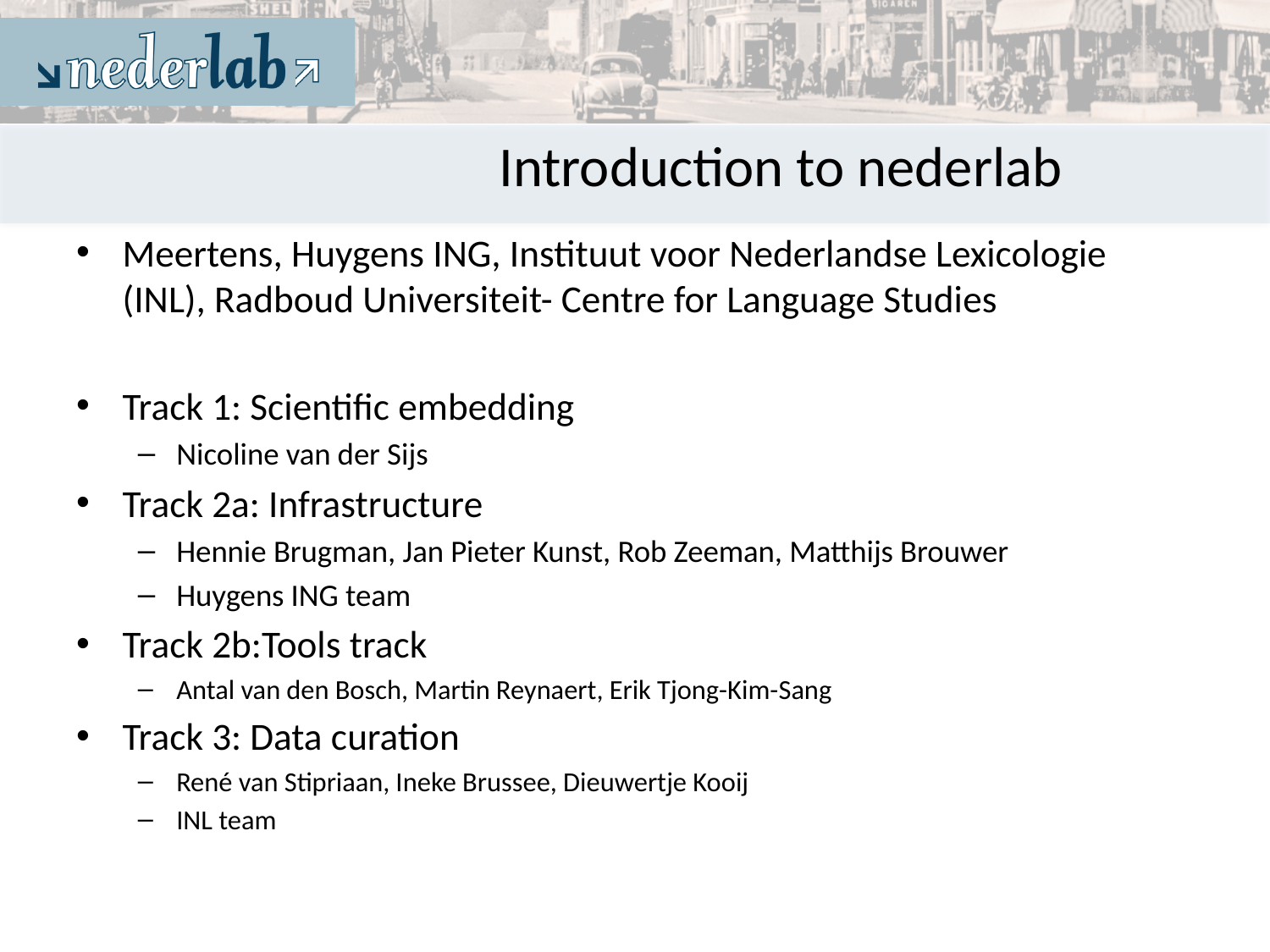

# Introduction to nederlab
Meertens, Huygens ING, Instituut voor Nederlandse Lexicologie (INL), Radboud Universiteit- Centre for Language Studies

Track 1: Scientific embedding
Nicoline van der Sijs
Track 2a: Infrastructure
Hennie Brugman, Jan Pieter Kunst, Rob Zeeman, Matthijs Brouwer
Huygens ING team
Track 2b:Tools track
Antal van den Bosch, Martin Reynaert, Erik Tjong-Kim-Sang
Track 3: Data curation
René van Stipriaan, Ineke Brussee, Dieuwertje Kooij
INL team